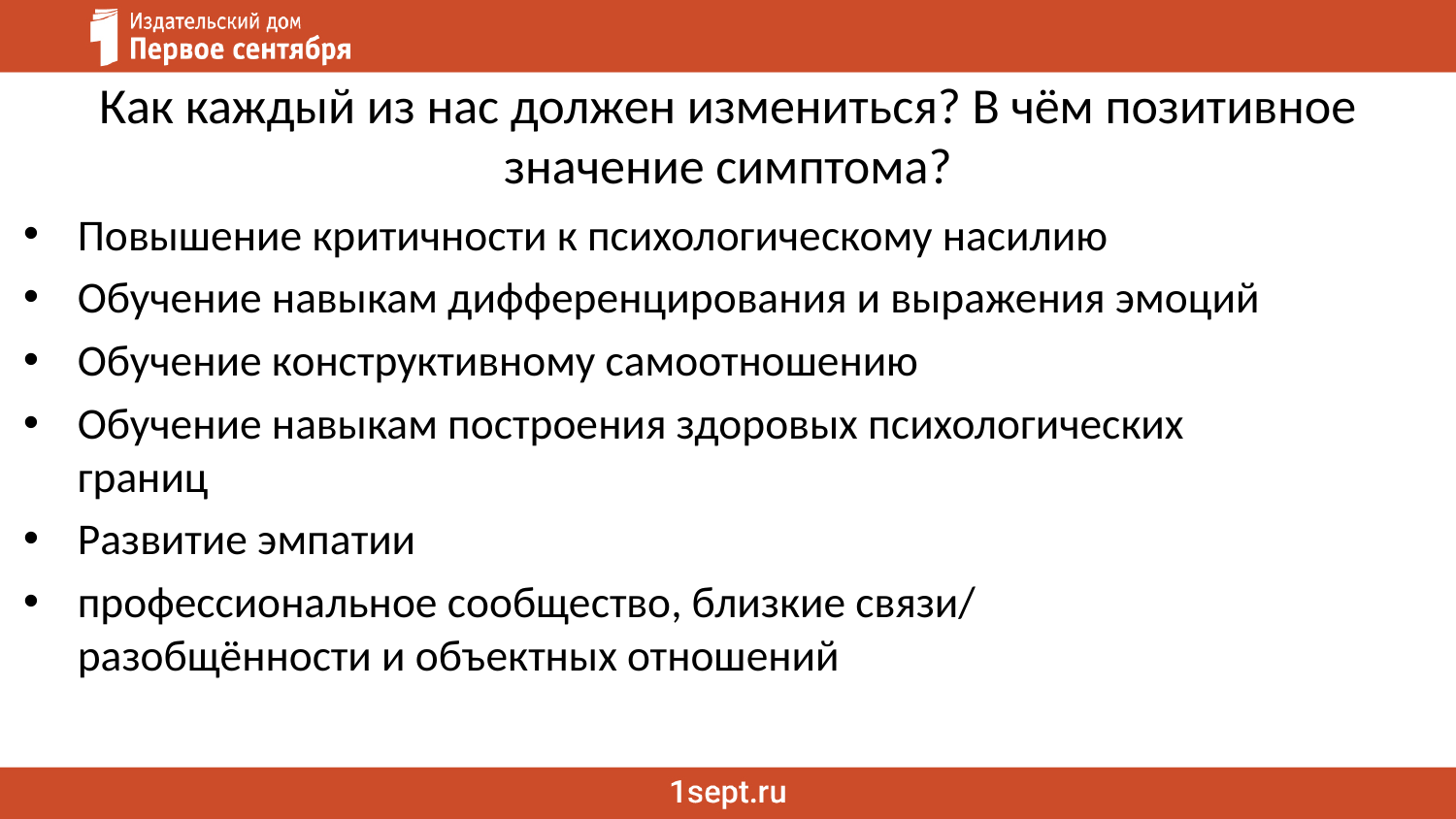

# Как каждый из нас должен измениться? В чём позитивное значение симптома?
Повышение критичности к психологическому насилию
Обучение навыкам дифференцирования и выражения эмоций
Обучение конструктивному самоотношению
Обучение навыкам построения здоровых психологических границ
Развитие эмпатии
профессиональное сообщество, близкие связи/ разобщённости и объектных отношений